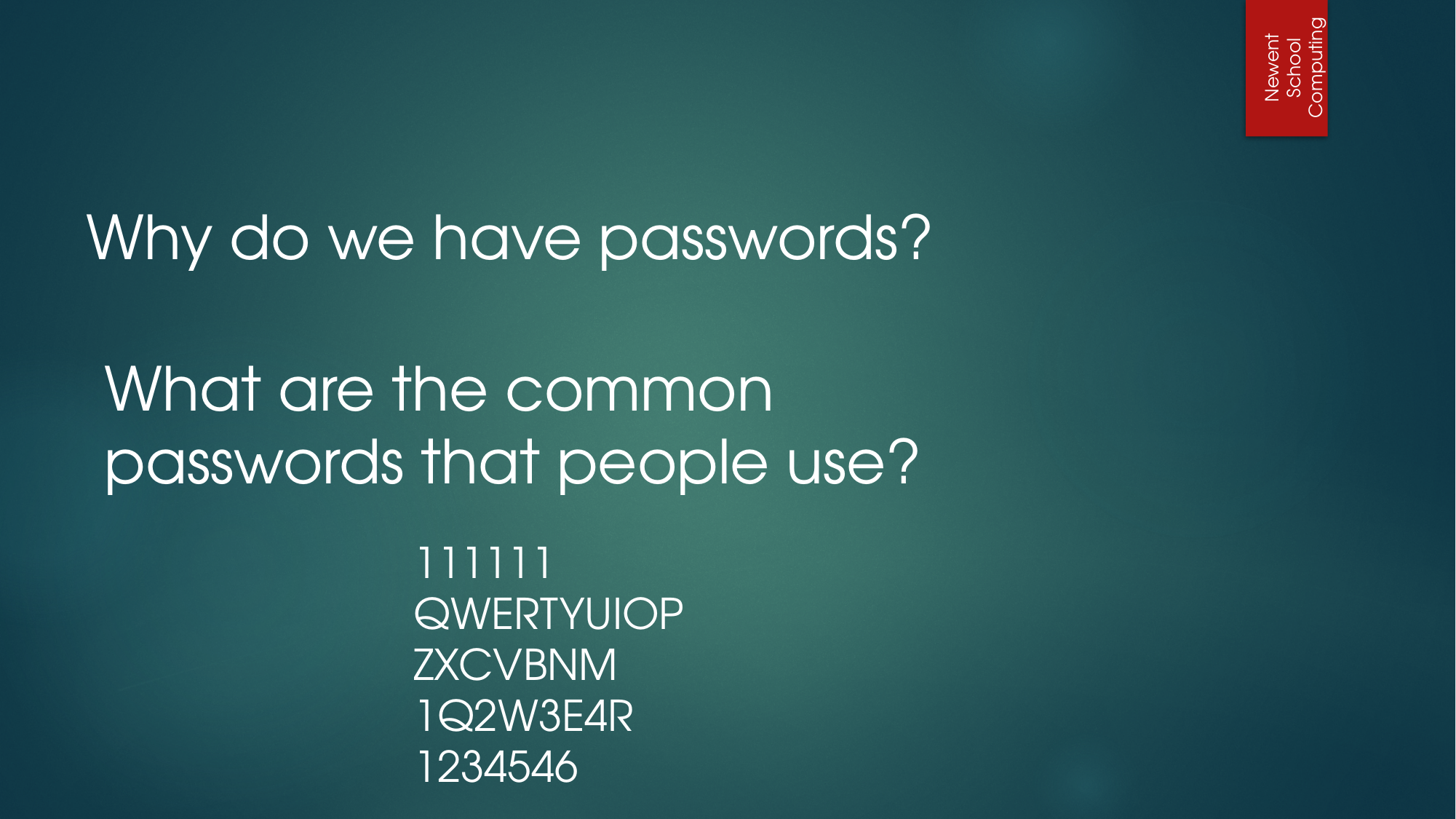

Newent School Computing
Why do we have passwords?
What are the common passwords that people use?
111111
QWERTYUIOP
ZXCVBNM
1Q2W3E4R
1234546